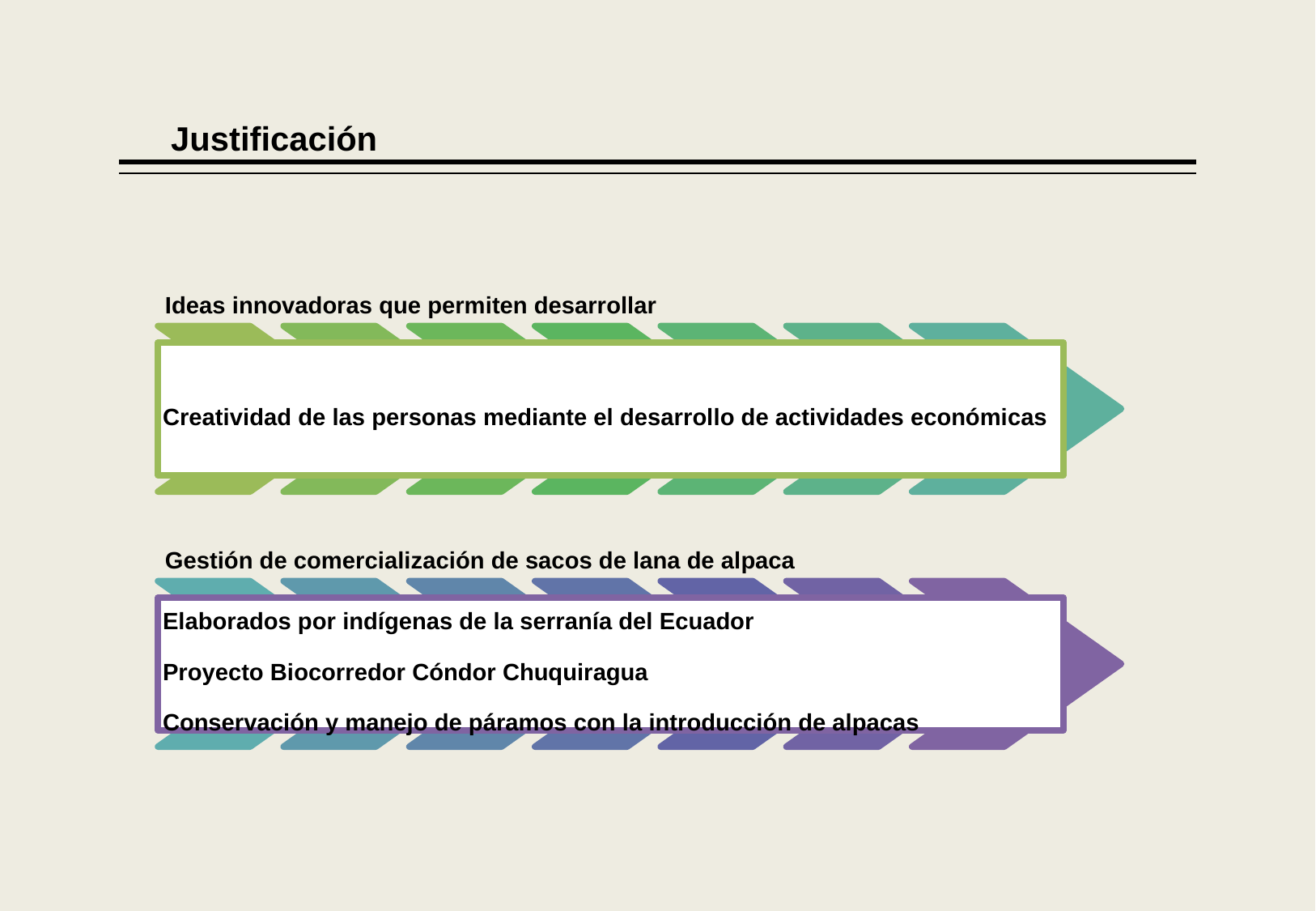

# Justificación
Ideas innovadoras que permiten desarrollar
Creatividad de las personas mediante el desarrollo de actividades económicas
Gestión de comercialización de sacos de lana de alpaca
Elaborados por indígenas de la serranía del Ecuador
Proyecto Biocorredor Cóndor Chuquiragua
Conservación y manejo de páramos con la introducción de alpacas